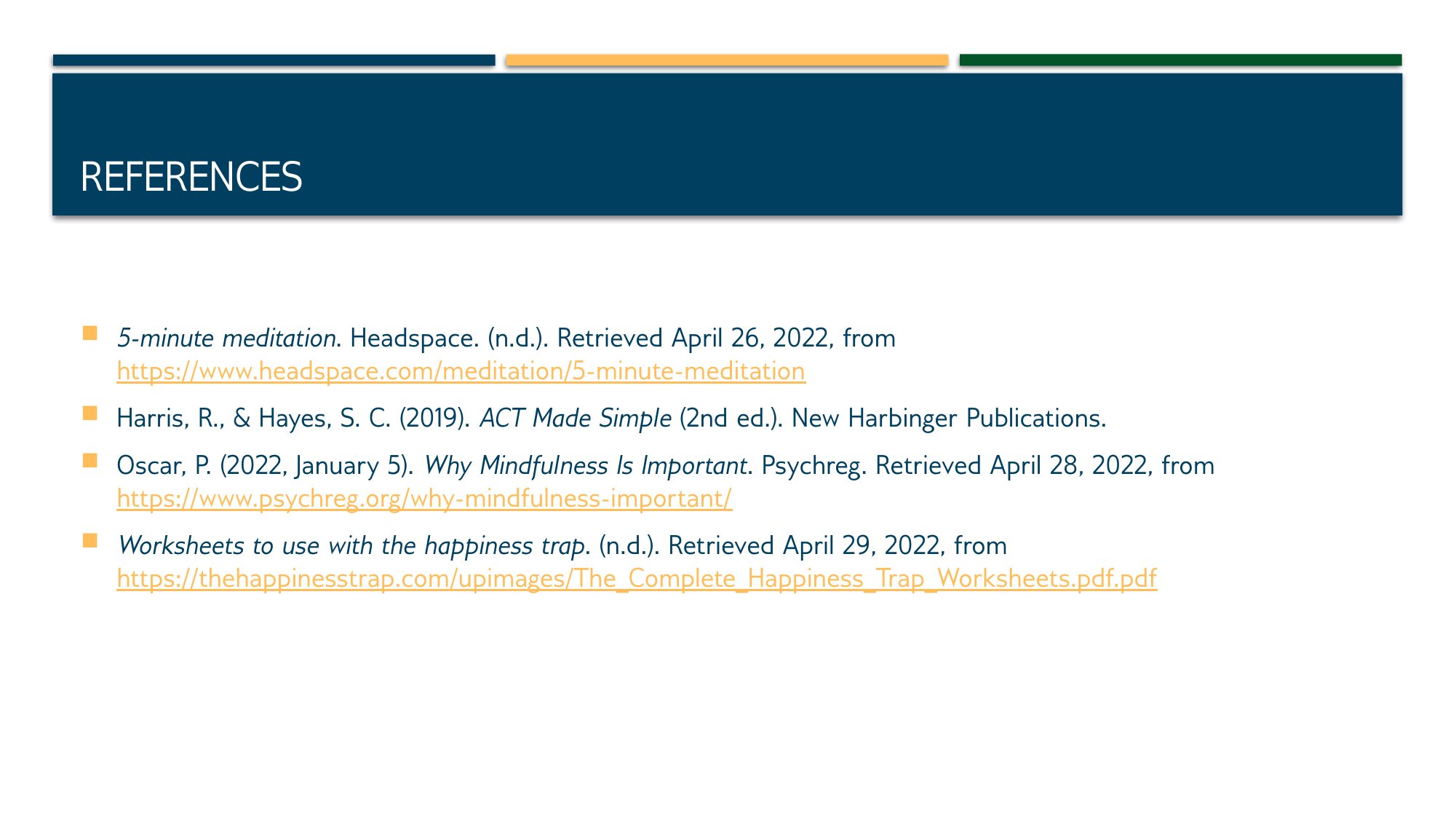

# References
5-minute meditation. Headspace. (n.d.). Retrieved April 26, 2022, from https://www.headspace.com/meditation/5-minute-meditation
Harris, R., & Hayes, S. C. (2019). ACT Made Simple (2nd ed.). New Harbinger Publications.
Oscar, P. (2022, January 5). Why Mindfulness Is Important. Psychreg. Retrieved April 28, 2022, from https://www.psychreg.org/why-mindfulness-important/
Worksheets to use with the happiness trap. (n.d.). Retrieved April 29, 2022, from https://thehappinesstrap.com/upimages/The_Complete_Happiness_Trap_Worksheets.pdf.pdf